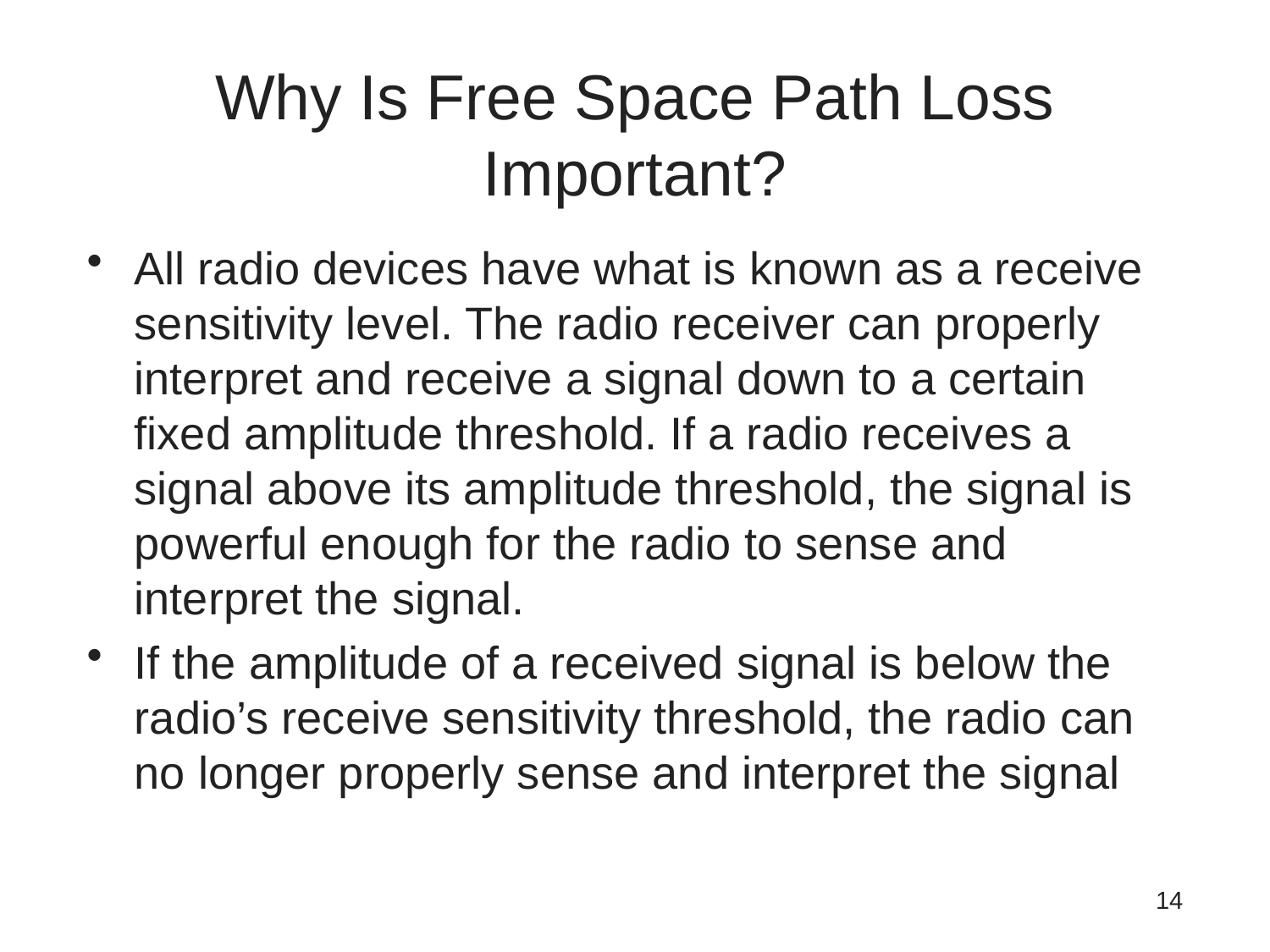

# Why Is Free Space Path Loss Important?
All radio devices have what is known as a receive sensitivity level. The radio receiver can properly interpret and receive a signal down to a certain fixed amplitude threshold. If a radio receives a signal above its amplitude threshold, the signal is powerful enough for the radio to sense and interpret the signal.
If the amplitude of a received signal is below the radio’s receive sensitivity threshold, the radio can no longer properly sense and interpret the signal
14